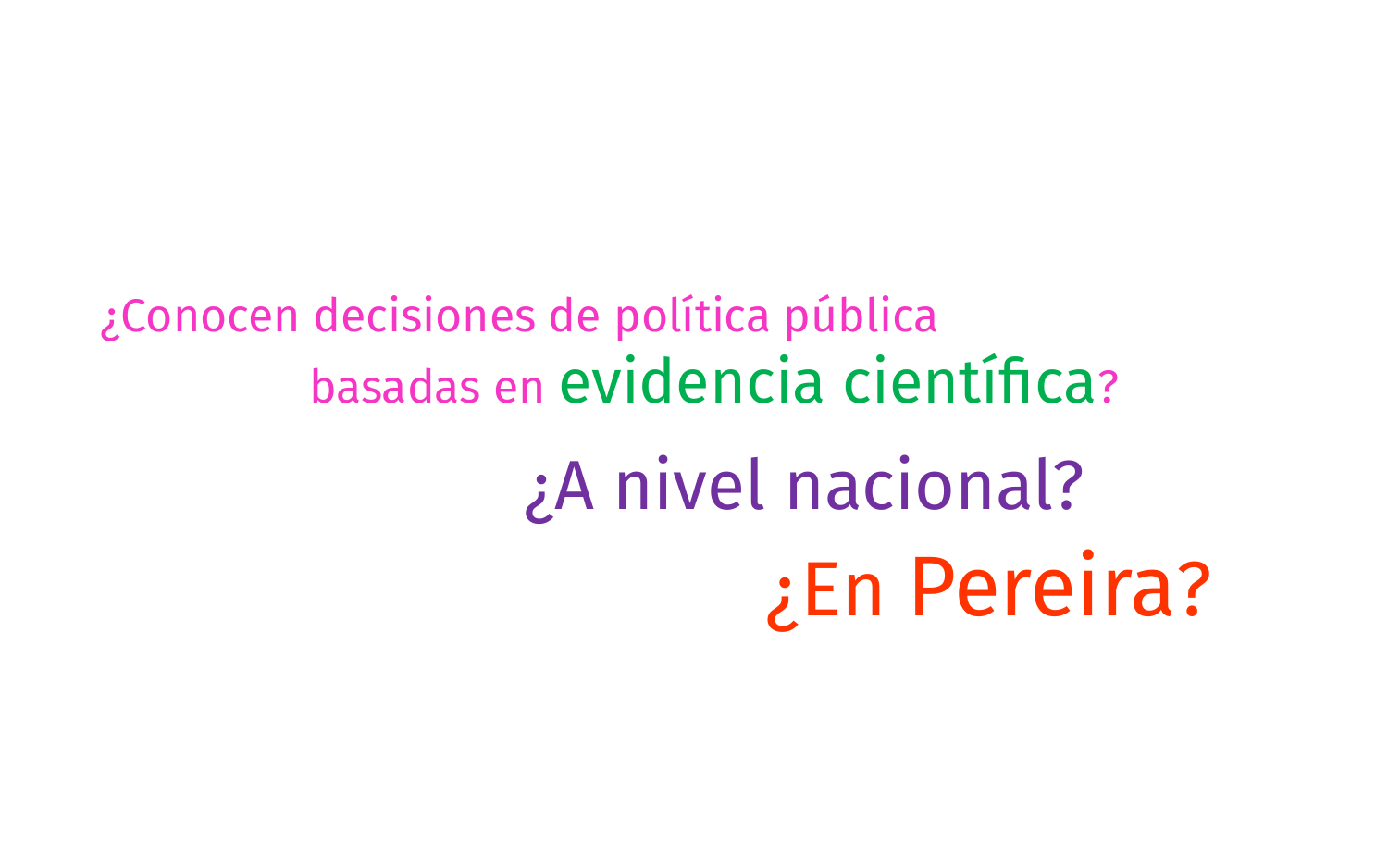

¿Conocen decisiones de política pública
                 basadas en evidencia científica?
¿A nivel nacional?
¿En Pereira?